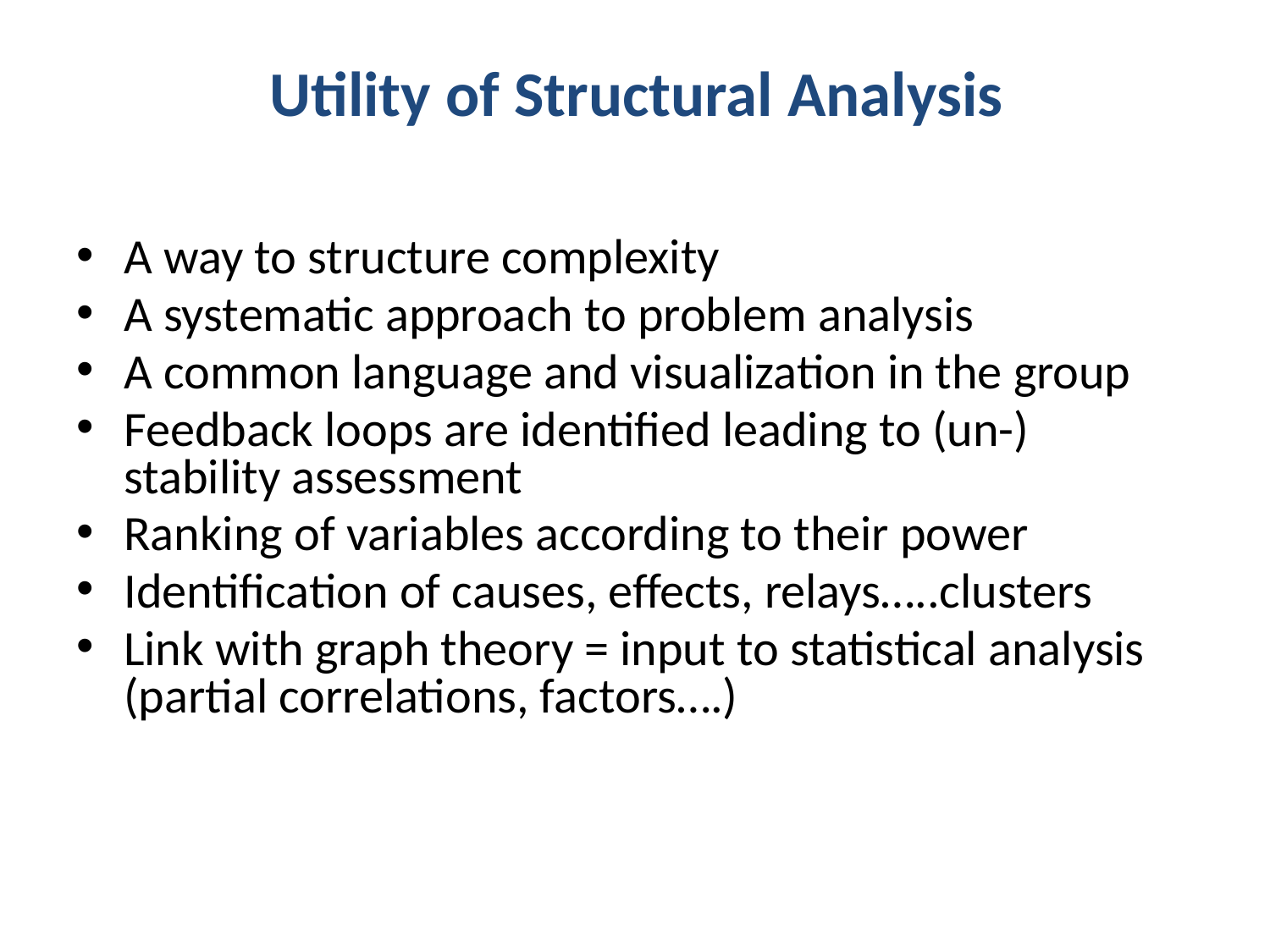

# Utility of Structural Analysis
A way to structure complexity
A systematic approach to problem analysis
A common language and visualization in the group
Feedback loops are identified leading to (un-) stability assessment
Ranking of variables according to their power
Identification of causes, effects, relays…..clusters
Link with graph theory = input to statistical analysis (partial correlations, factors….)